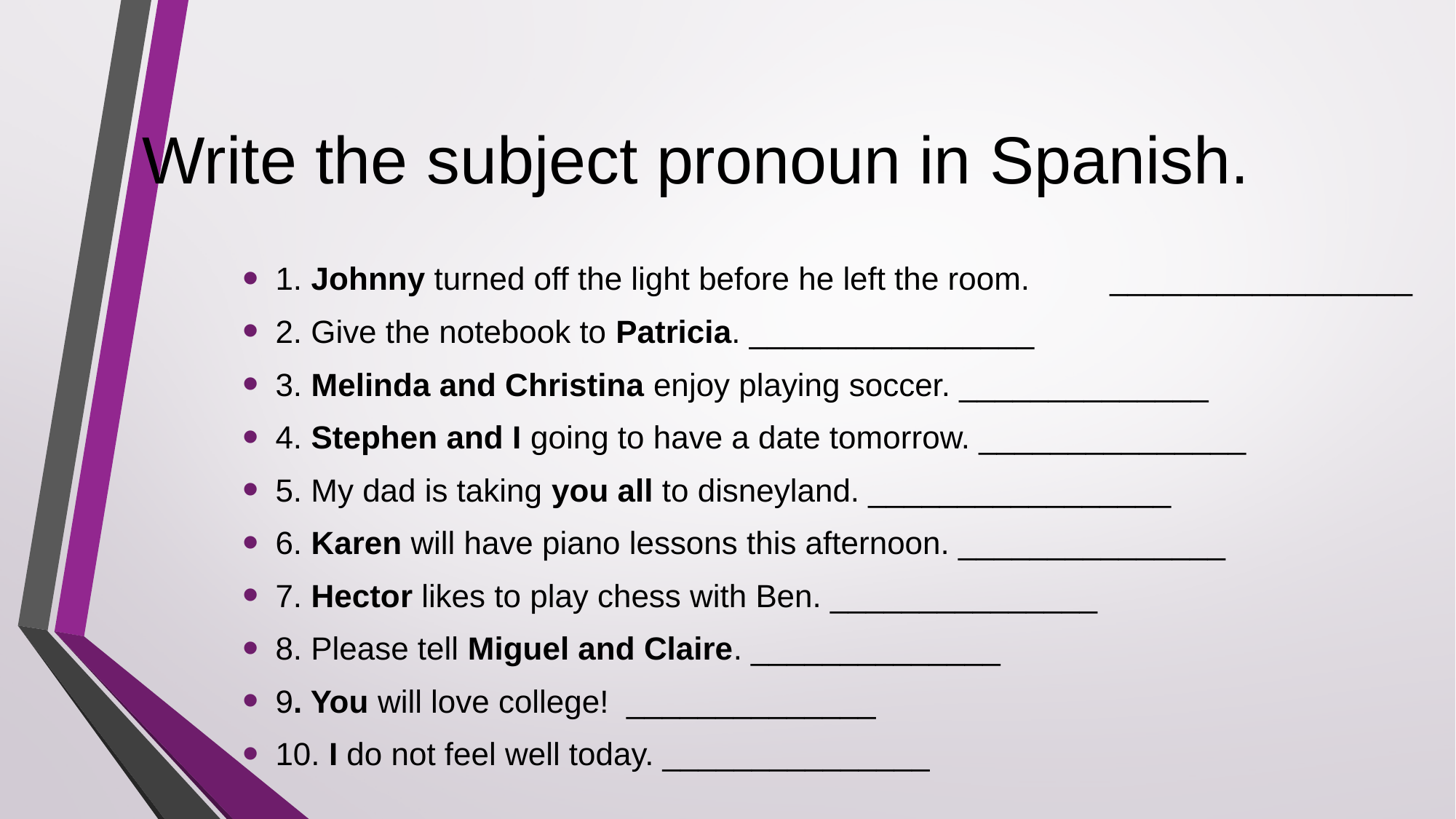

# Write the subject pronoun in Spanish.
1. Johnny turned off the light before he left the room.         _________________
2. Give the notebook to Patricia. ________________
3. Melinda and Christina enjoy playing soccer. ______________
4. Stephen and I going to have a date tomorrow. _______________
5. My dad is taking you all to disneyland. _________________
6. Karen will have piano lessons this afternoon. _______________
7. Hector likes to play chess with Ben. _______________
8. Please tell Miguel and Claire. ______________
9. You will love college!  ______________
10. I do not feel well today. _______________